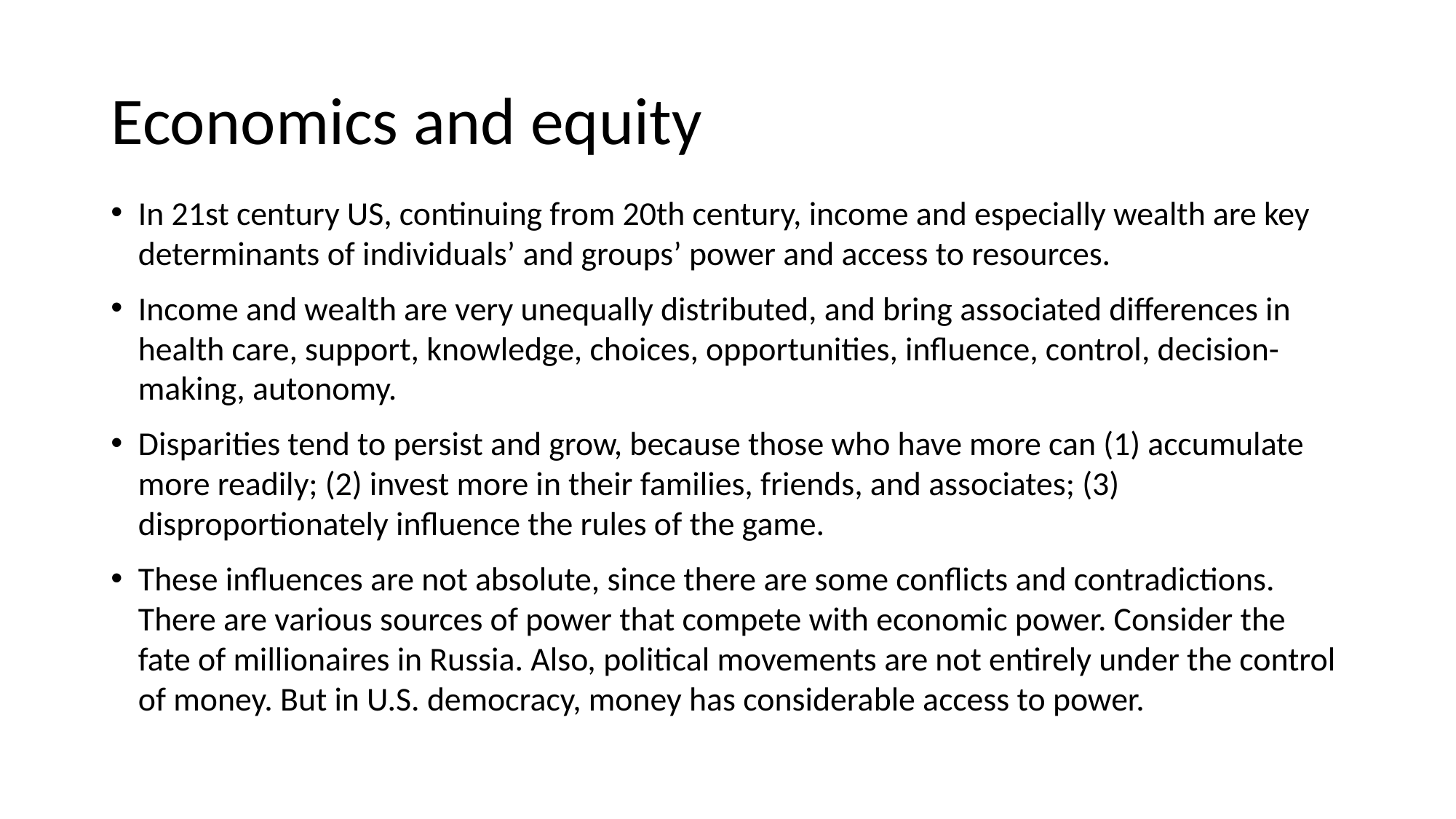

# Economics and equity
In 21st century US, continuing from 20th century, income and especially wealth are key determinants of individuals’ and groups’ power and access to resources.
Income and wealth are very unequally distributed, and bring associated differences in health care, support, knowledge, choices, opportunities, influence, control, decision-making, autonomy.
Disparities tend to persist and grow, because those who have more can (1) accumulate more readily; (2) invest more in their families, friends, and associates; (3) disproportionately influence the rules of the game.
These influences are not absolute, since there are some conflicts and contradictions. There are various sources of power that compete with economic power. Consider the fate of millionaires in Russia. Also, political movements are not entirely under the control of money. But in U.S. democracy, money has considerable access to power.